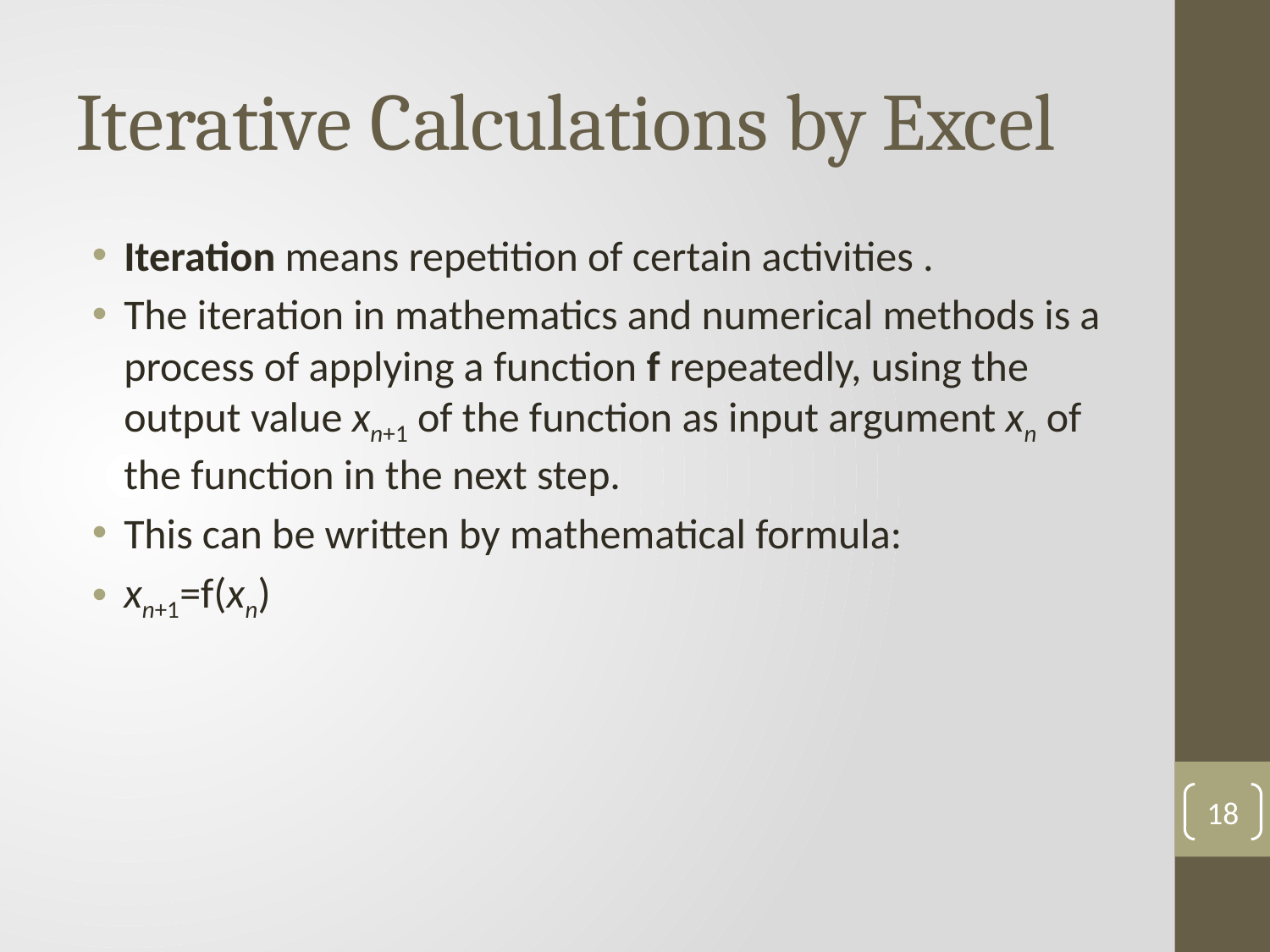

# Iterative Calculations by Excel
Iteration means repetition of certain activities .
The iteration in mathematics and numerical methods is a process of applying a function f repeatedly, using the output value xn+1 of the function as input argument xn of the function in the next step.
This can be written by mathematical formula:
xn+1=f(xn)
18